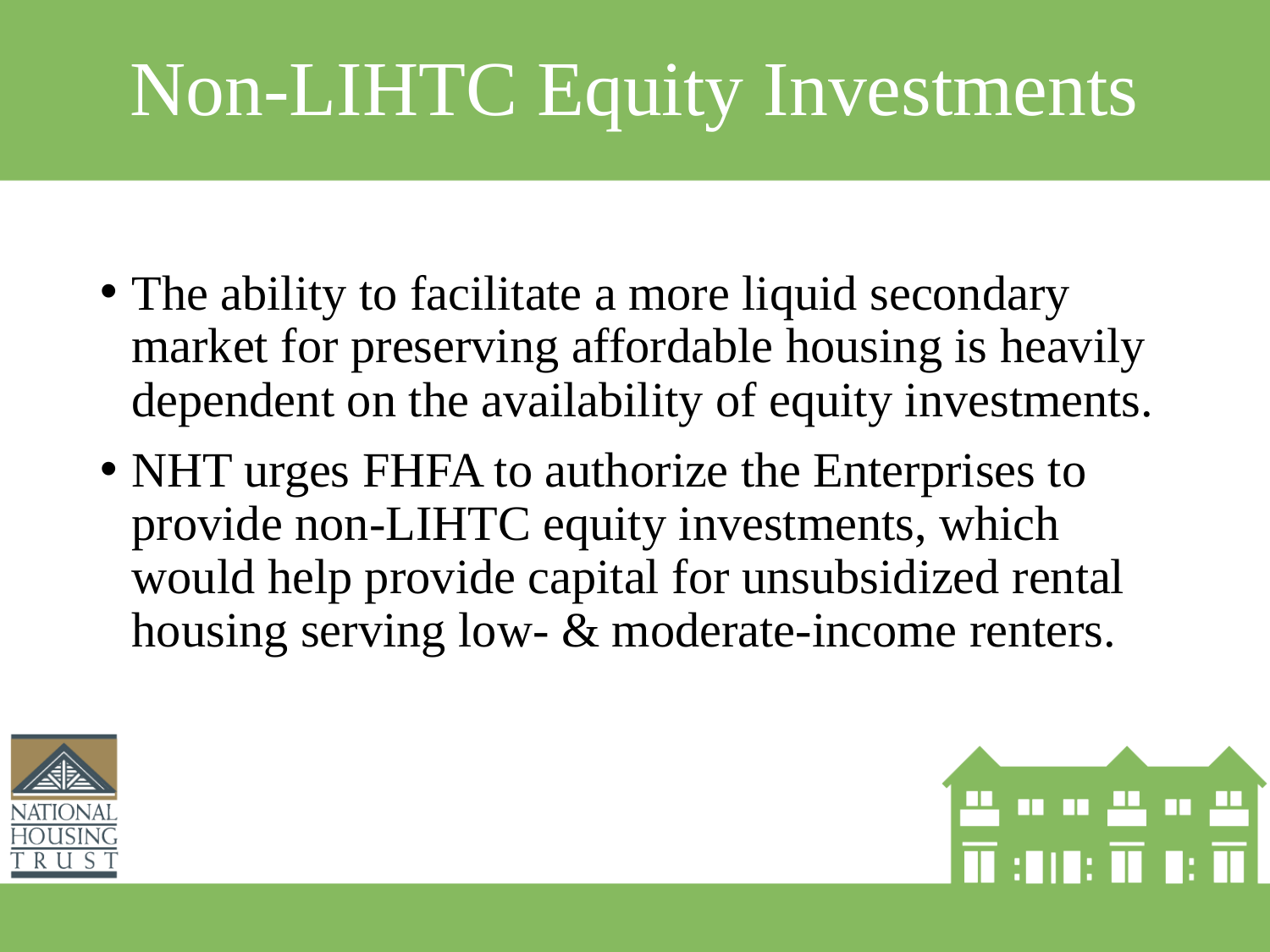

# Non-LIHTC Equity Investments
The ability to facilitate a more liquid secondary market for preserving affordable housing is heavily dependent on the availability of equity investments.
NHT urges FHFA to authorize the Enterprises to provide non-LIHTC equity investments, which would help provide capital for unsubsidized rental housing serving low- & moderate-income renters.